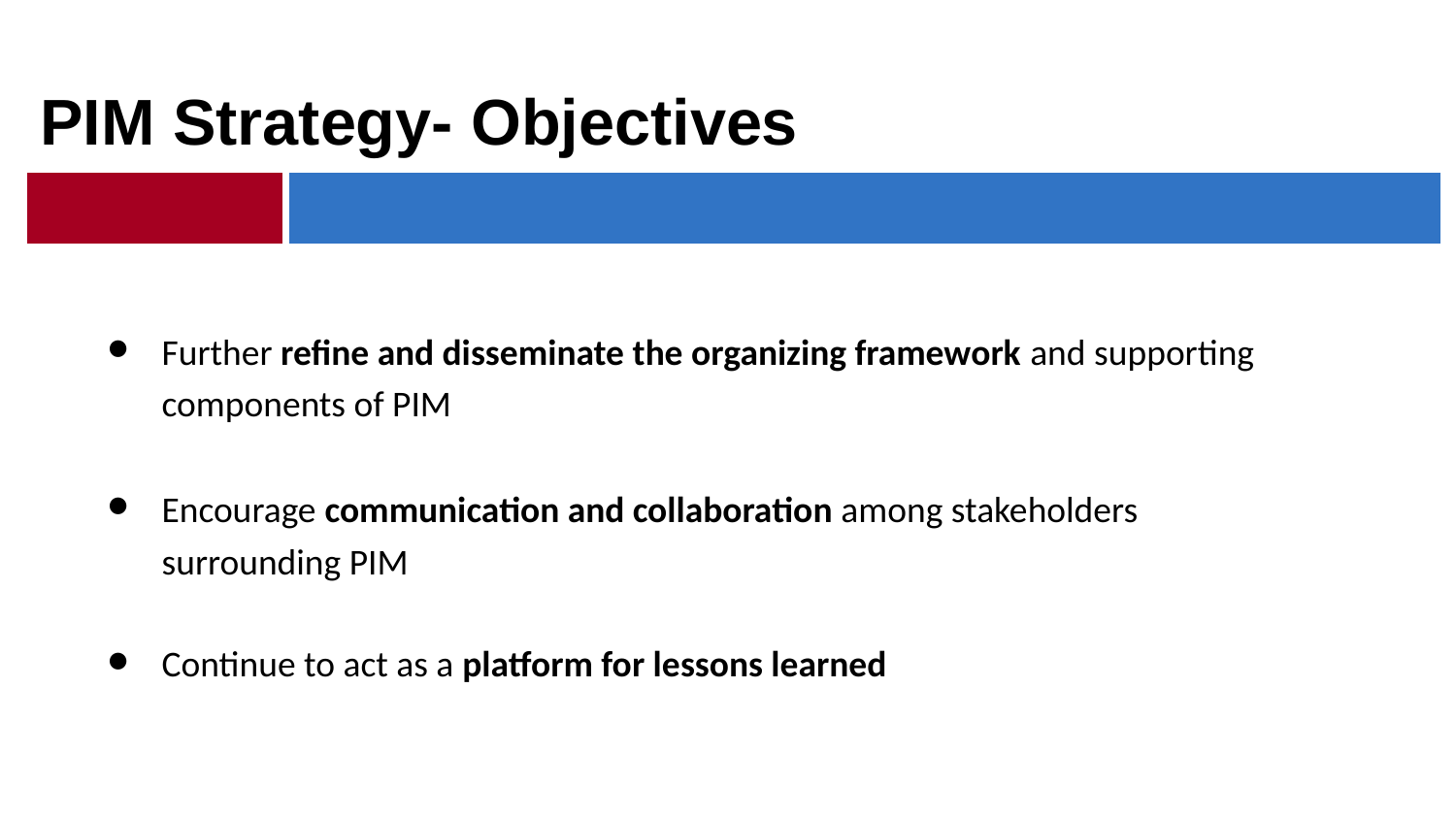

PIM Strategy- Objectives

# Further refine and disseminate the organizing framework and supporting components of PIM

Encourage communication and collaboration among stakeholders surrounding PIM

Continue to act as a platform for lessons learned